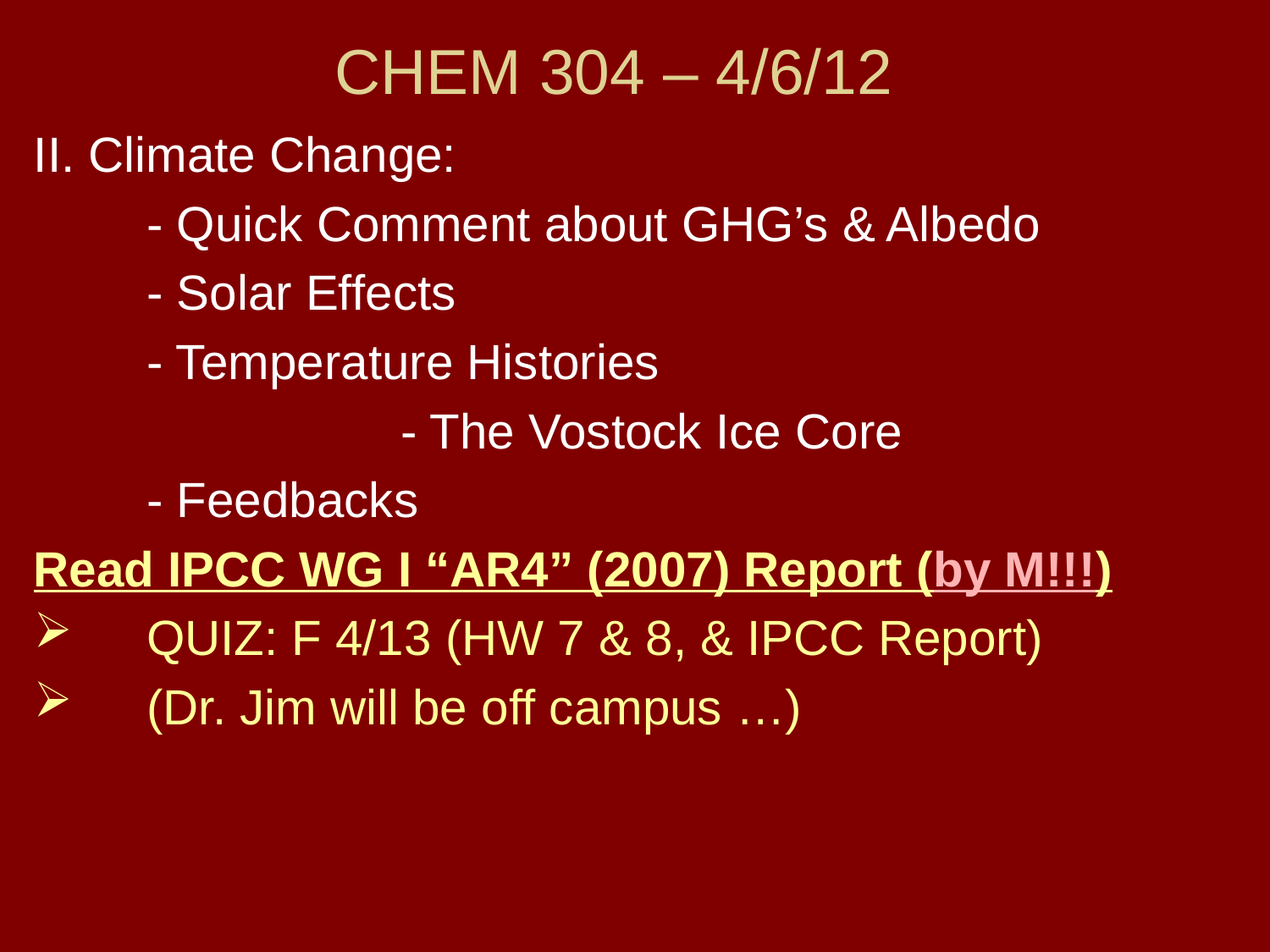

# CHEM 304 – 4/6/12
II. Climate Change:
	- Quick Comment about GHG’s & Albedo
	- Solar Effects
	- Temperature Histories
			- The Vostock Ice Core
	- Feedbacks
Read IPCC WG I “AR4” (2007) Report (by M!!!)
QUIZ: F 4/13 (HW 7 & 8, & IPCC Report)
(Dr. Jim will be off campus …)